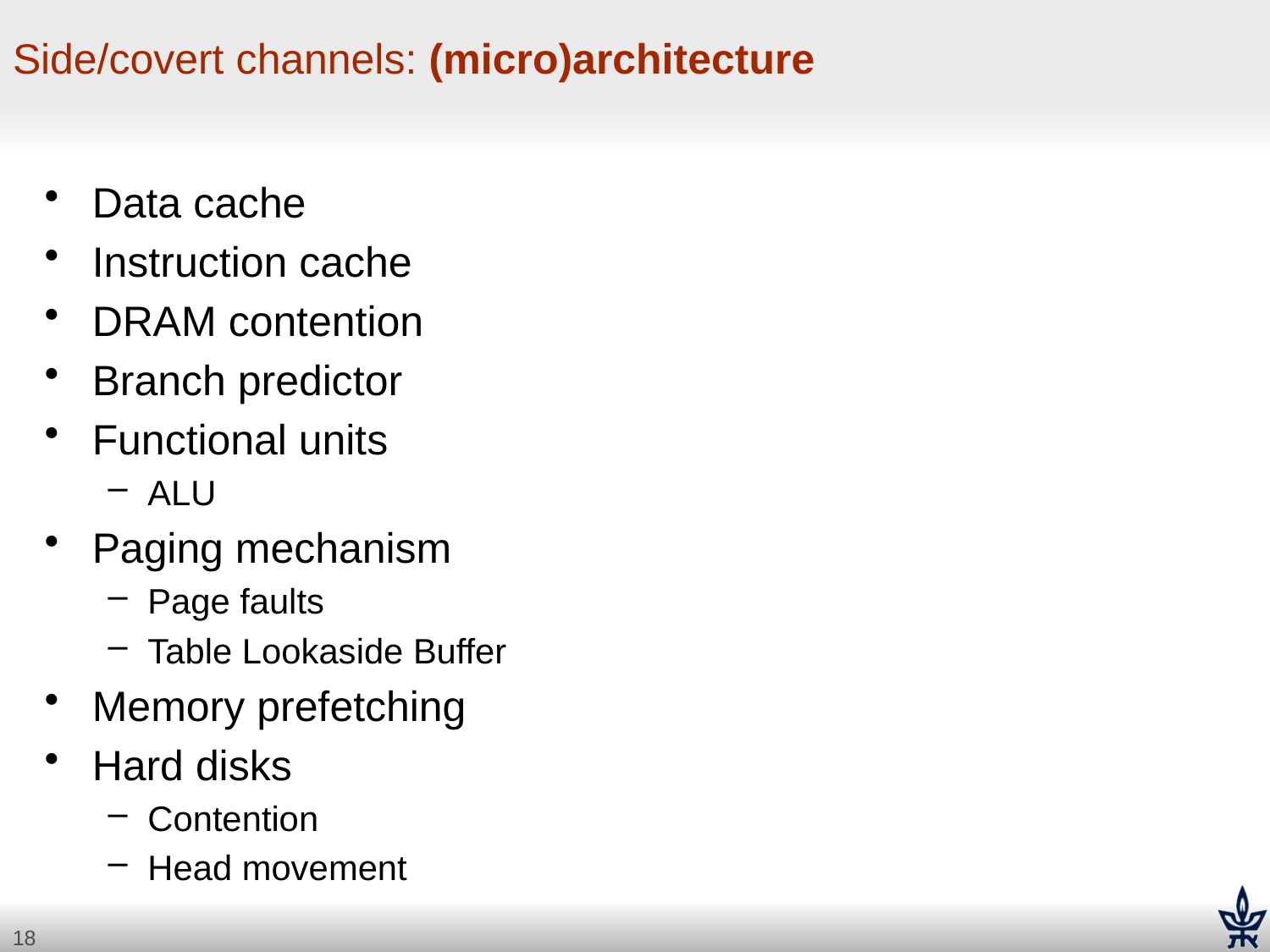

# Side/covert channels: (micro)architecture
Data cache
Instruction cache
DRAM contention
Branch predictor
Functional units
ALU
Paging mechanism
Page faults
Table Lookaside Buffer
Memory prefetching
Hard disks
Contention
Head movement